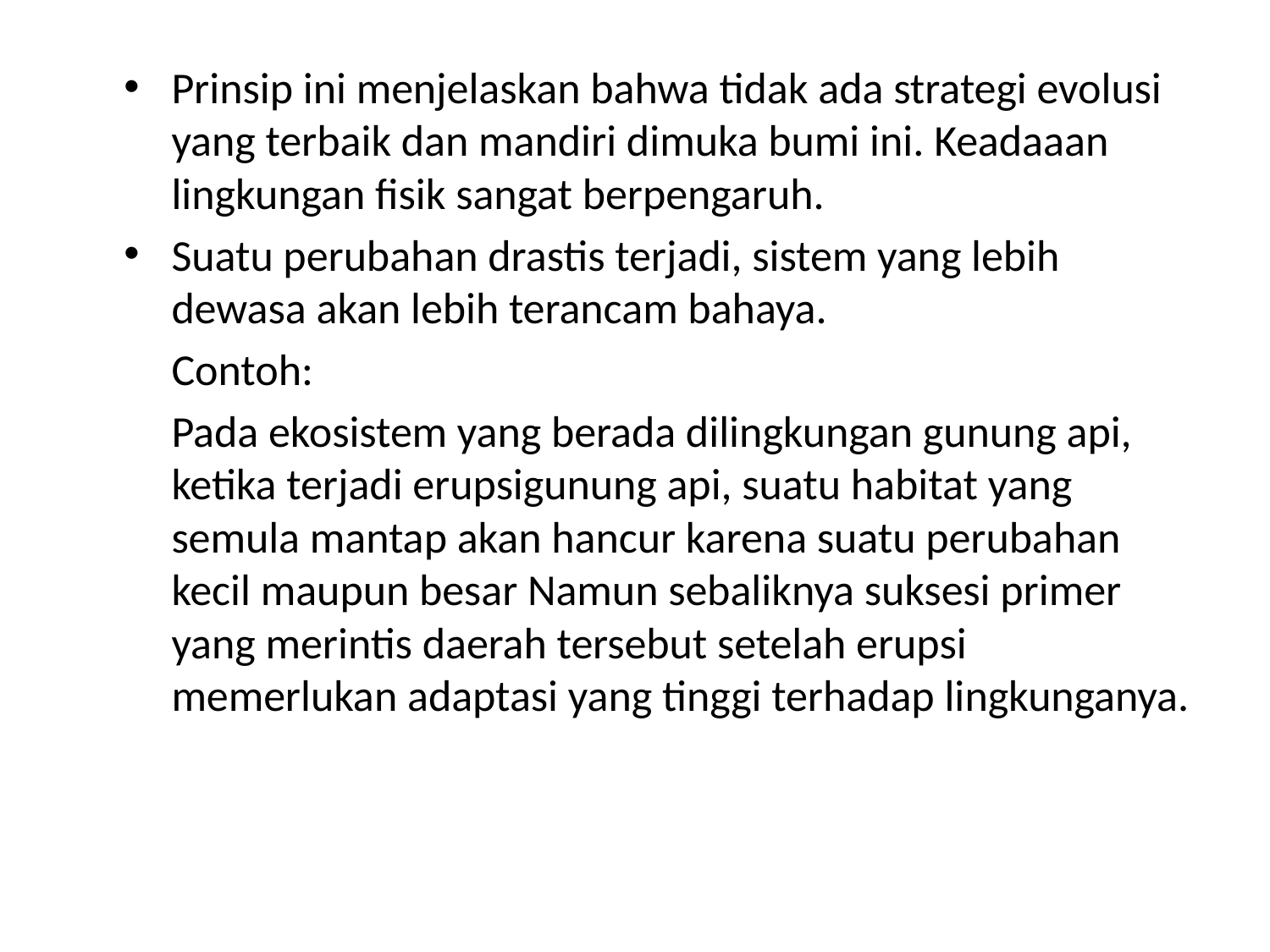

Prinsip ini menjelaskan bahwa tidak ada strategi evolusi yang terbaik dan mandiri dimuka bumi ini. Keadaaan lingkungan fisik sangat berpengaruh.
Suatu perubahan drastis terjadi, sistem yang lebih dewasa akan lebih terancam bahaya.
Contoh:
Pada ekosistem yang berada dilingkungan gunung api, ketika terjadi erupsigunung api, suatu habitat yang semula mantap akan hancur karena suatu perubahan kecil maupun besar Namun sebaliknya suksesi primer yang merintis daerah tersebut setelah erupsi memerlukan adaptasi yang tinggi terhadap lingkunganya.